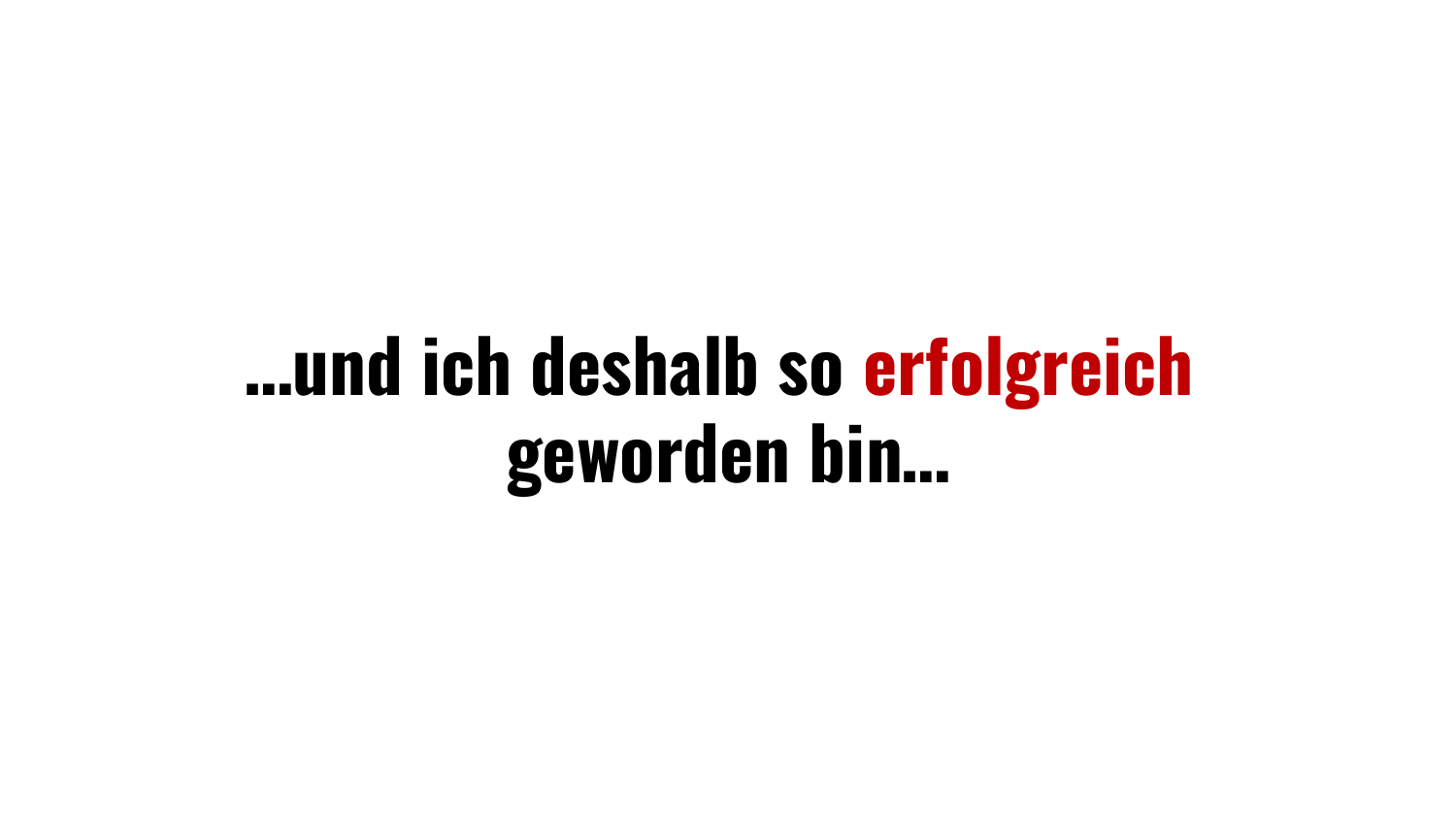

# …und ich deshalb so erfolgreich
geworden bin…